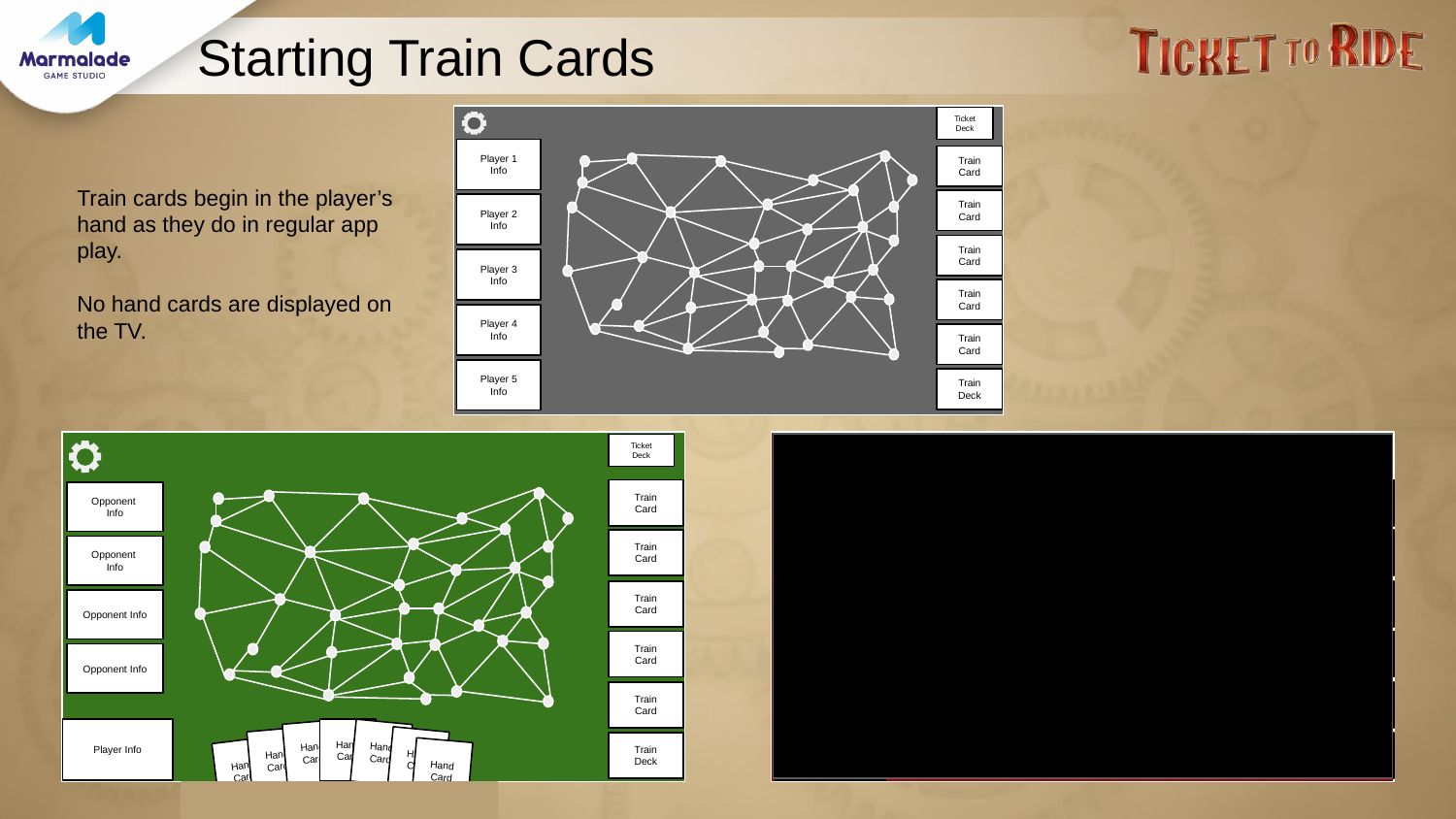

# Starting Train Cards

Ticket Deck
Train cards begin in the player’s hand as they do in regular app play.
No hand cards are displayed on the TV.
Player 1 Info
Train Card

Train Card
Player 2 Info
Train Card
Player 3 Info
Train Card
Player 4 Info
Train Card
Player 5 Info
Train Deck
Ticket Deck
Ticket Deck

Train Card
Train Card
Opponent  Info
Opponent  Info

Train Card
Train Card
Opponent  Info
Opponent Info
Train Card
Train Card
Opponent Info
Opponent  Info
Train Card
Train Card
Opponent Info
Opponent  Info
Train Card
Train Card
Train Card
Player Info
Hand Card
Hand Card
Hand Card
Hand Card
Hand Card
Hand Card
Hand Card

Player Info
Train Deck
Train Deck